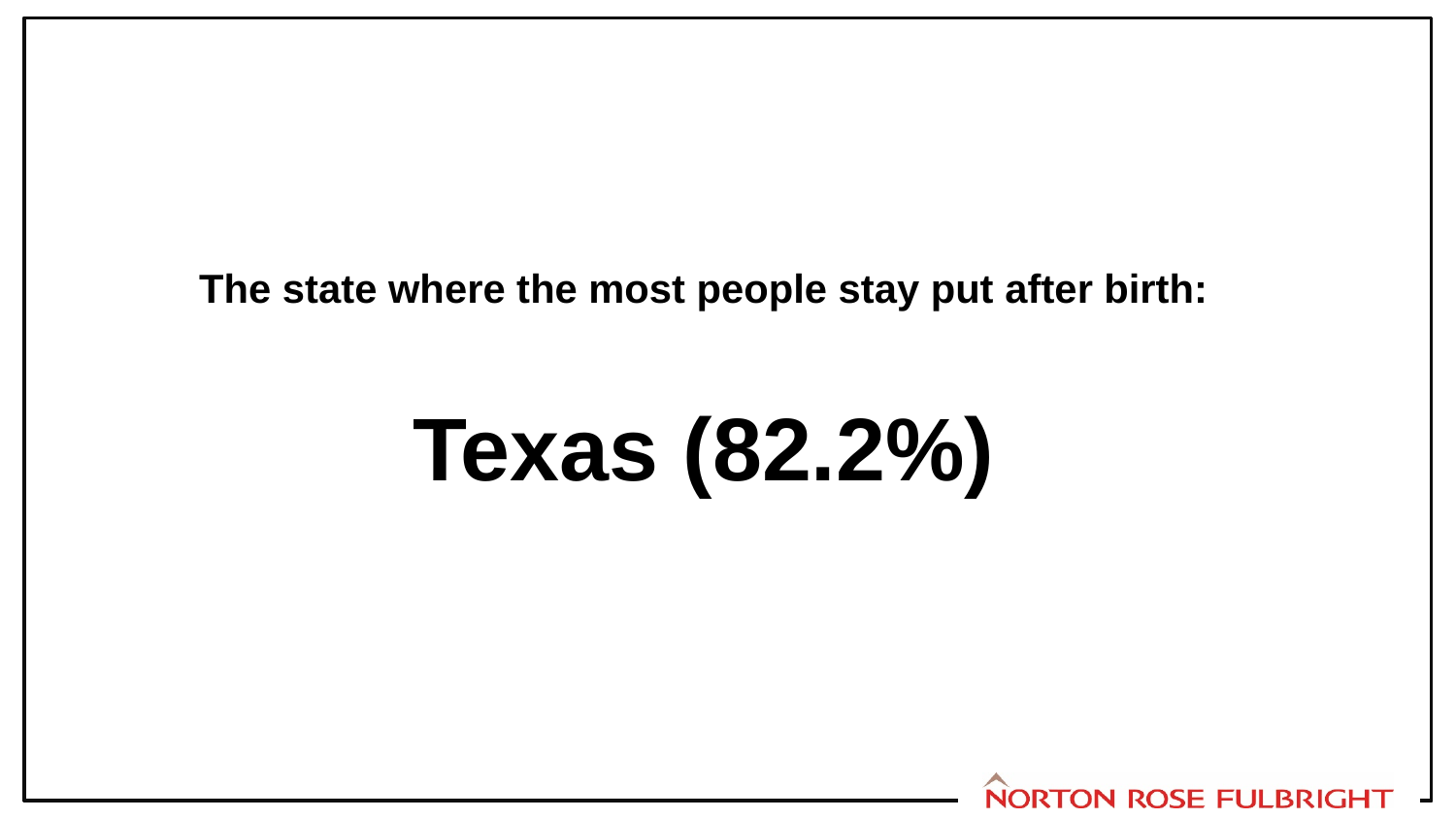

The state where the most people stay put after birth:

Texas (82.2%)